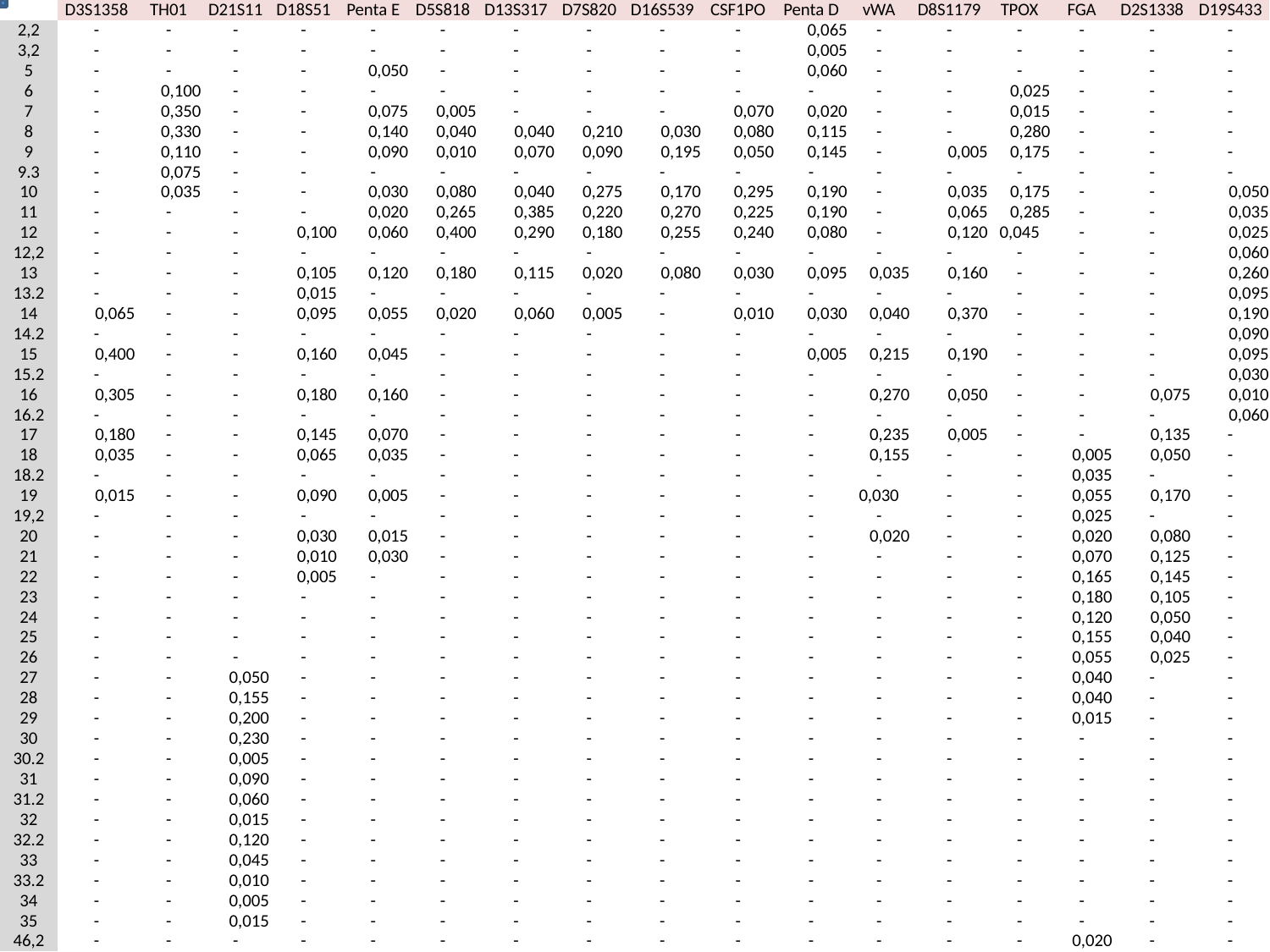

|  | D3S1358 | TH01 | D21S11 | D18S51 | Penta E | D5S818 | D13S317 | D7S820 | D16S539 | CSF1PO | Penta D | vWA | D8S1179 | TPOX | FGA | D2S1338 | D19S433 |
| --- | --- | --- | --- | --- | --- | --- | --- | --- | --- | --- | --- | --- | --- | --- | --- | --- | --- |
| 2,2 | - | - | - | - | - | - | - | - | - | - | 0,065 | - | - | - | - | - | - |
| 3,2 | - | - | - | - | - | - | - | - | - | - | 0,005 | - | - | - | - | - | - |
| 5 | - | - | - | - | 0,050 | - | - | - | - | - | 0,060 | - | - | - | - | - | - |
| 6 | - | 0,100 | - | - | - | - | - | - | - | - | - | - | - | 0,025 | - | - | - |
| 7 | - | 0,350 | - | - | 0,075 | 0,005 | - | - | - | 0,070 | 0,020 | - | - | 0,015 | - | - | - |
| 8 | - | 0,330 | - | - | 0,140 | 0,040 | 0,040 | 0,210 | 0,030 | 0,080 | 0,115 | - | - | 0,280 | - | - | - |
| 9 | - | 0,110 | - | - | 0,090 | 0,010 | 0,070 | 0,090 | 0,195 | 0,050 | 0,145 | - | 0,005 | 0,175 | - | - | - |
| 9.3 | - | 0,075 | - | - | - | - | - | - | - | - | - | - | - | - | - | - | - |
| 10 | - | 0,035 | - | - | 0,030 | 0,080 | 0,040 | 0,275 | 0,170 | 0,295 | 0,190 | - | 0,035 | 0,175 | - | - | 0,050 |
| 11 | - | - | - | - | 0,020 | 0,265 | 0,385 | 0,220 | 0,270 | 0,225 | 0,190 | - | 0,065 | 0,285 | - | - | 0,035 |
| 12 | - | - | - | 0,100 | 0,060 | 0,400 | 0,290 | 0,180 | 0,255 | 0,240 | 0,080 | - | 0,120 | 0,045 | - | - | 0,025 |
| 12,2 | - | - | - | - | - | - | - | - | - | - | - | - | - | - | - | - | 0,060 |
| 13 | - | - | - | 0,105 | 0,120 | 0,180 | 0,115 | 0,020 | 0,080 | 0,030 | 0,095 | 0,035 | 0,160 | - | - | - | 0,260 |
| 13.2 | - | - | - | 0,015 | - | - | - | - | - | - | - | - | - | - | - | - | 0,095 |
| 14 | 0,065 | - | - | 0,095 | 0,055 | 0,020 | 0,060 | 0,005 | - | 0,010 | 0,030 | 0,040 | 0,370 | - | - | - | 0,190 |
| 14.2 | - | - | - | - | - | - | - | - | - | - | - | - | - | - | - | - | 0,090 |
| 15 | 0,400 | - | - | 0,160 | 0,045 | - | - | - | - | - | 0,005 | 0,215 | 0,190 | - | - | - | 0,095 |
| 15.2 | - | - | - | - | - | - | - | - | - | - | - | - | - | - | - | - | 0,030 |
| 16 | 0,305 | - | - | 0,180 | 0,160 | - | - | - | - | - | - | 0,270 | 0,050 | - | - | 0,075 | 0,010 |
| 16.2 | - | - | - | - | - | - | - | - | - | - | - | - | - | - | - | - | 0,060 |
| 17 | 0,180 | - | - | 0,145 | 0,070 | - | - | - | - | - | - | 0,235 | 0,005 | - | - | 0,135 | - |
| 18 | 0,035 | - | - | 0,065 | 0,035 | - | - | - | - | - | - | 0,155 | - | - | 0,005 | 0,050 | - |
| 18.2 | - | - | - | - | - | - | - | - | - | - | - | - | - | - | 0,035 | - | - |
| 19 | 0,015 | - | - | 0,090 | 0,005 | - | - | - | - | - | - | 0,030 | - | - | 0,055 | 0,170 | - |
| 19,2 | - | - | - | - | - | - | - | - | - | - | - | - | - | - | 0,025 | - | - |
| 20 | - | - | - | 0,030 | 0,015 | - | - | - | - | - | - | 0,020 | - | - | 0,020 | 0,080 | - |
| 21 | - | - | - | 0,010 | 0,030 | - | - | - | - | - | - | - | - | - | 0,070 | 0,125 | - |
| 22 | - | - | - | 0,005 | - | - | - | - | - | - | - | - | - | - | 0,165 | 0,145 | - |
| 23 | - | - | - | - | - | - | - | - | - | - | - | - | - | - | 0,180 | 0,105 | - |
| 24 | - | - | - | - | - | - | - | - | - | - | - | - | - | - | 0,120 | 0,050 | - |
| 25 | - | - | - | - | - | - | - | - | - | - | - | - | - | - | 0,155 | 0,040 | - |
| 26 | - | - | - | - | - | - | - | - | - | - | - | - | - | - | 0,055 | 0,025 | - |
| 27 | - | - | 0,050 | - | - | - | - | - | - | - | - | - | - | - | 0,040 | - | - |
| 28 | - | - | 0,155 | - | - | - | - | - | - | - | - | - | - | - | 0,040 | - | - |
| 29 | - | - | 0,200 | - | - | - | - | - | - | - | - | - | - | - | 0,015 | - | - |
| 30 | - | - | 0,230 | - | - | - | - | - | - | - | - | - | - | - | - | - | - |
| 30.2 | - | - | 0,005 | - | - | - | - | - | - | - | - | - | - | - | - | - | - |
| 31 | - | - | 0,090 | - | - | - | - | - | - | - | - | - | - | - | - | - | - |
| 31.2 | - | - | 0,060 | - | - | - | - | - | - | - | - | - | - | - | - | - | - |
| 32 | - | - | 0,015 | - | - | - | - | - | - | - | - | - | - | - | - | - | - |
| 32.2 | - | - | 0,120 | - | - | - | - | - | - | - | - | - | - | - | - | - | - |
| 33 | - | - | 0,045 | - | - | - | - | - | - | - | - | - | - | - | - | - | - |
| 33.2 | - | - | 0,010 | - | - | - | - | - | - | - | - | - | - | - | - | - | - |
| 34 | - | - | 0,005 | - | - | - | - | - | - | - | - | - | - | - | - | - | - |
| 35 | - | - | 0,015 | - | - | - | - | - | - | - | - | - | - | - | - | - | - |
| 46,2 | - | - | - | - | - | - | - | - | - | - | - | - | - | - | 0,020 | - | - |